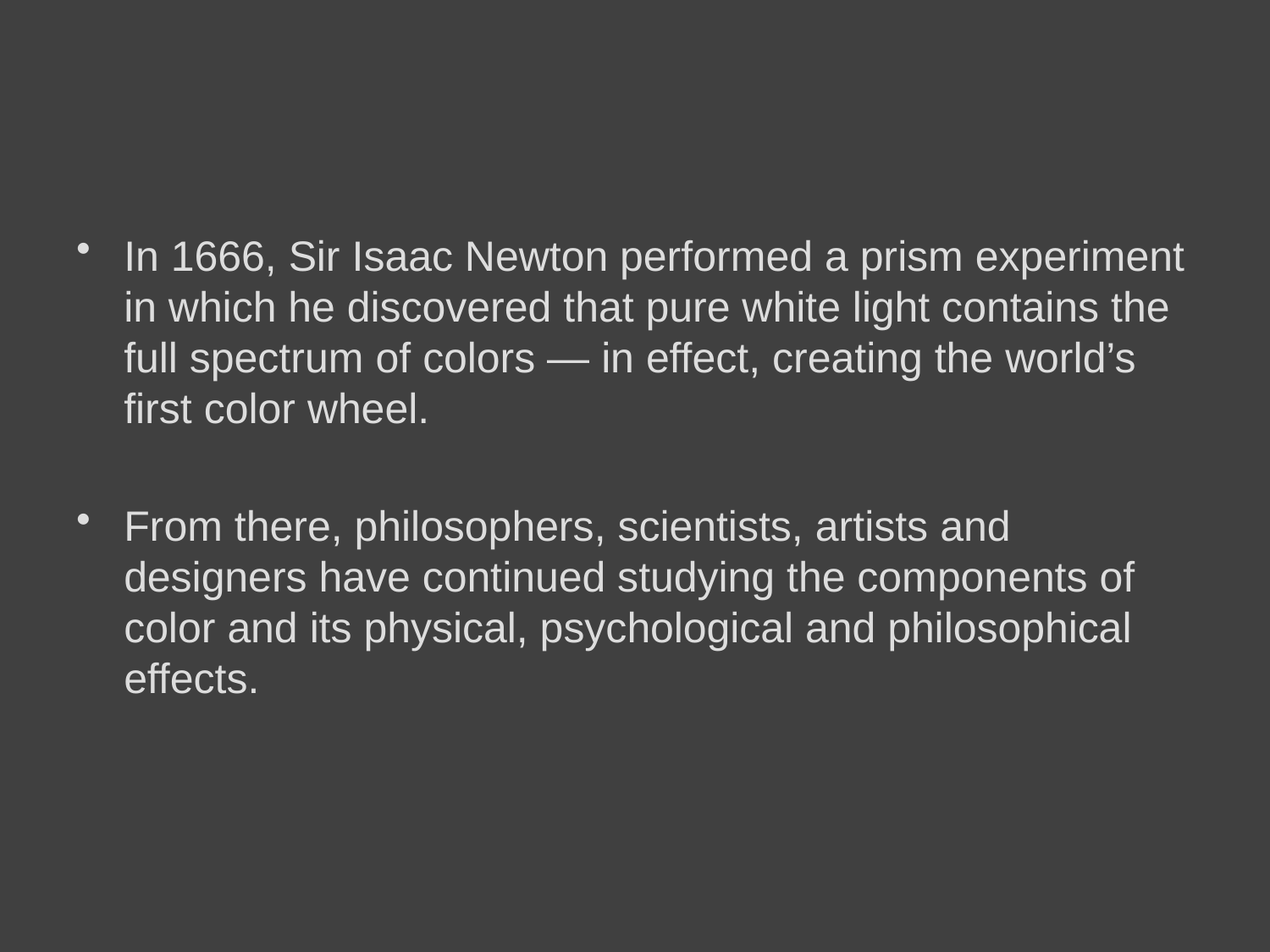

#
In 1666, Sir Isaac Newton performed a prism experiment in which he discovered that pure white light contains the full spectrum of colors — in effect, creating the world’s first color wheel.

From there, philosophers, scientists, artists and designers have continued studying the components of color and its physical, psychological and philosophical effects.